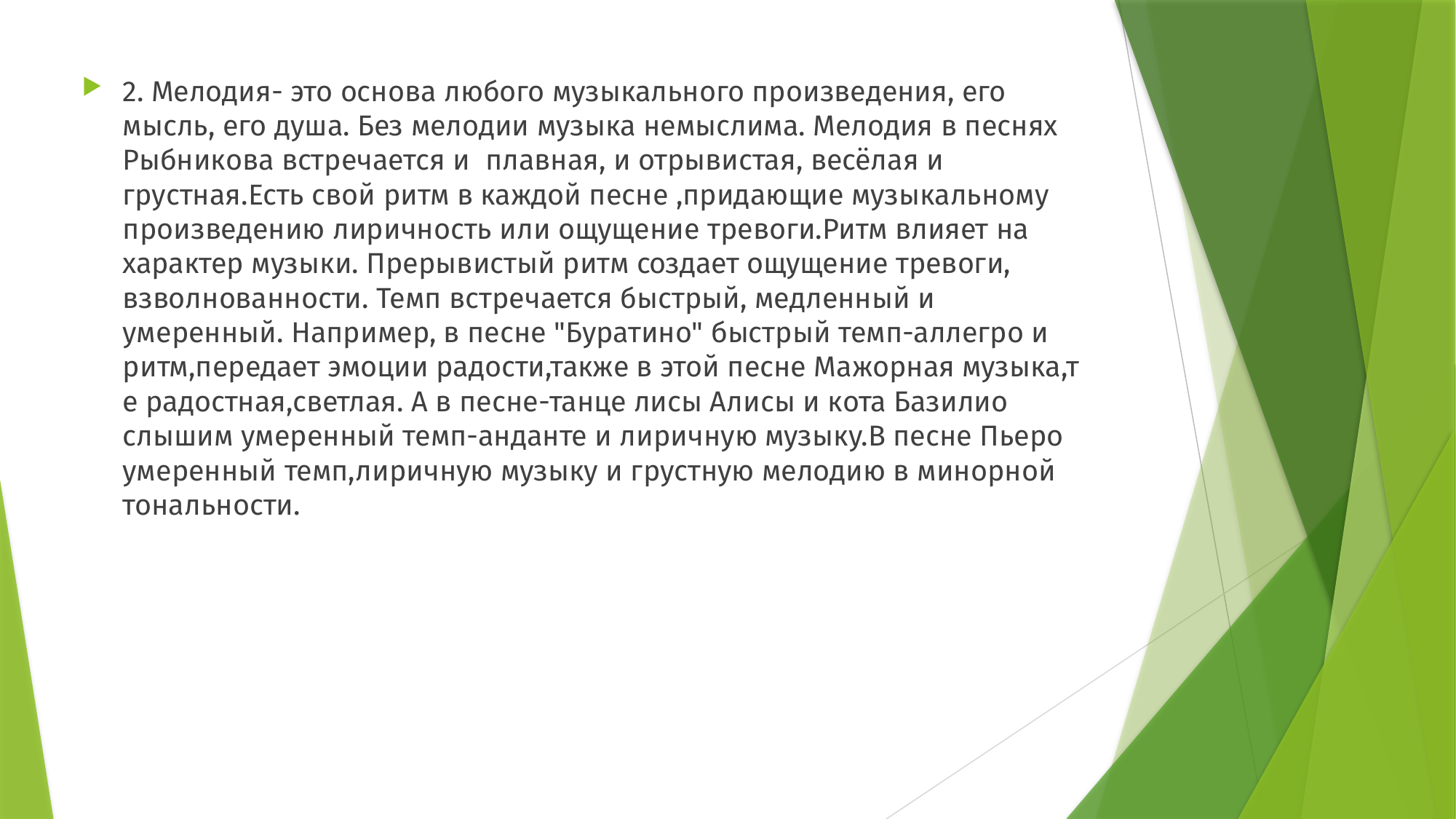

2. Мелодия- это основа любого музыкального произведения, его мысль, его душа. Без мелодии музыка немыслима. Мелодия в песнях Рыбникова встречается и  плавная, и отрывистая, весёлая и грустная.Есть свой ритм в каждой песне ,придающие музыкальному произведению лиричность или ощущение тревоги.Ритм влияет на характер музыки. Прерывистый ритм создает ощущение тревоги, взволнованности. Темп встречается быстрый, медленный и умеренный. Например, в песне "Буратино" быстрый темп-аллегро и ритм,передает эмоции радости,также в этой песне Мажорная музыка,т е радостная,светлая. А в песне-танце лисы Алисы и кота Базилио слышим умеренный темп-анданте и лиричную музыку.В песне Пьеро умеренный темп,лиричную музыку и грустную мелодию в минорной тональности.